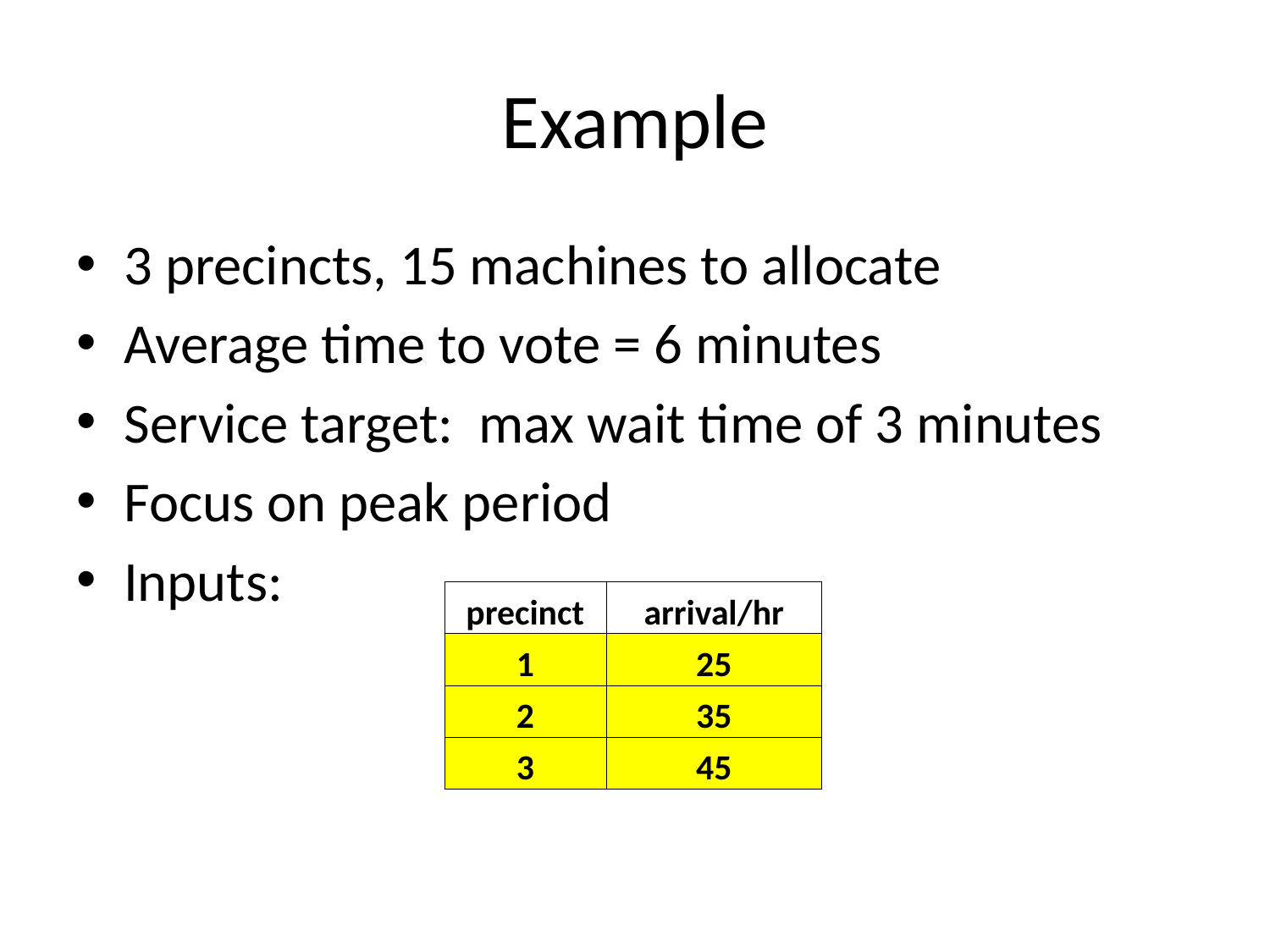

# Example
3 precincts, 15 machines to allocate
Average time to vote = 6 minutes
Service target:  max wait time of 3 minutes
Focus on peak period
Inputs:

| precinct | arrival/hr |
| --- | --- |
| 1 | 25 |
| 2 | 35 |
| 3 | 45 |